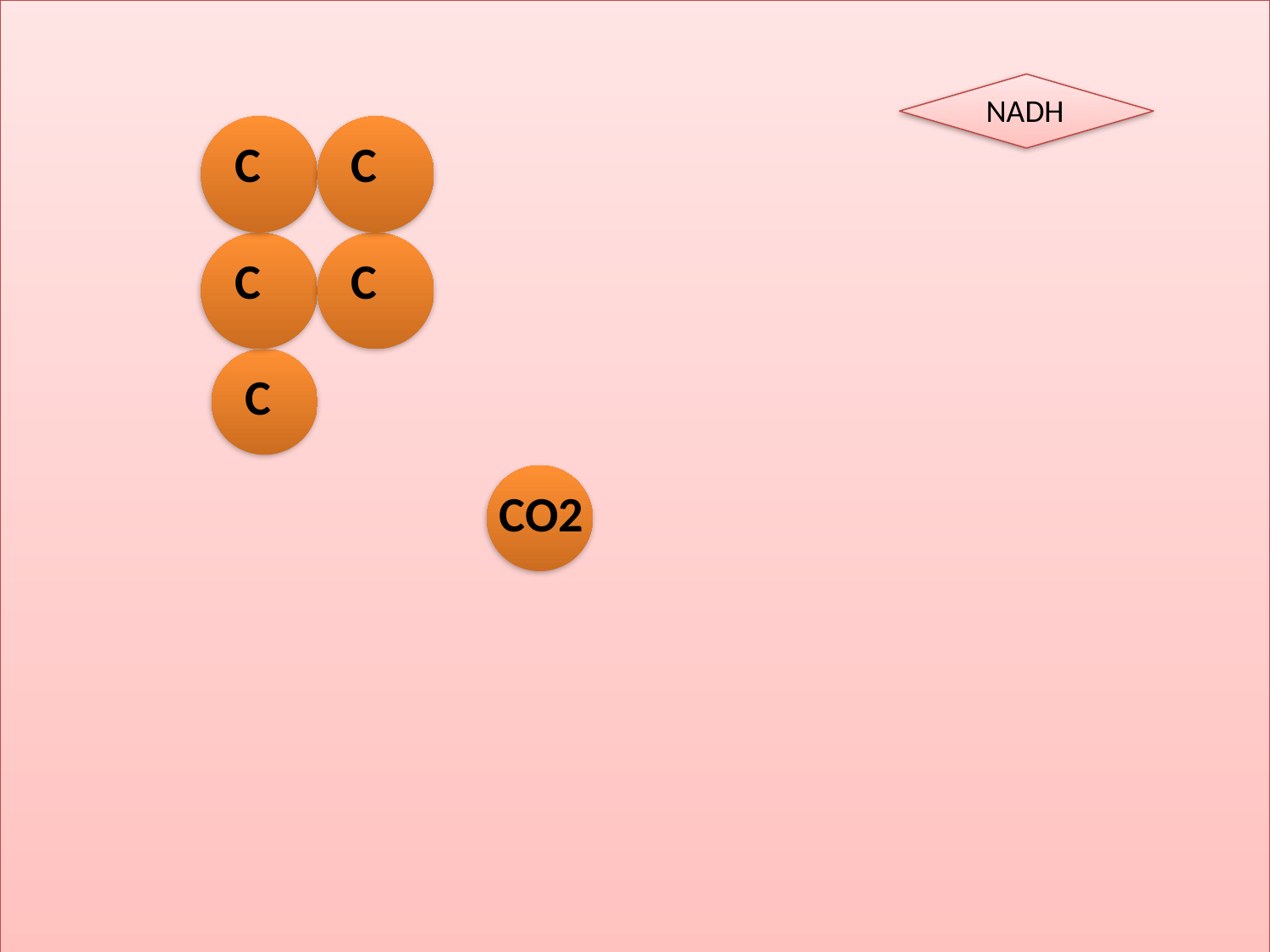

NADH

C

C

e-

C

C

C

CO2